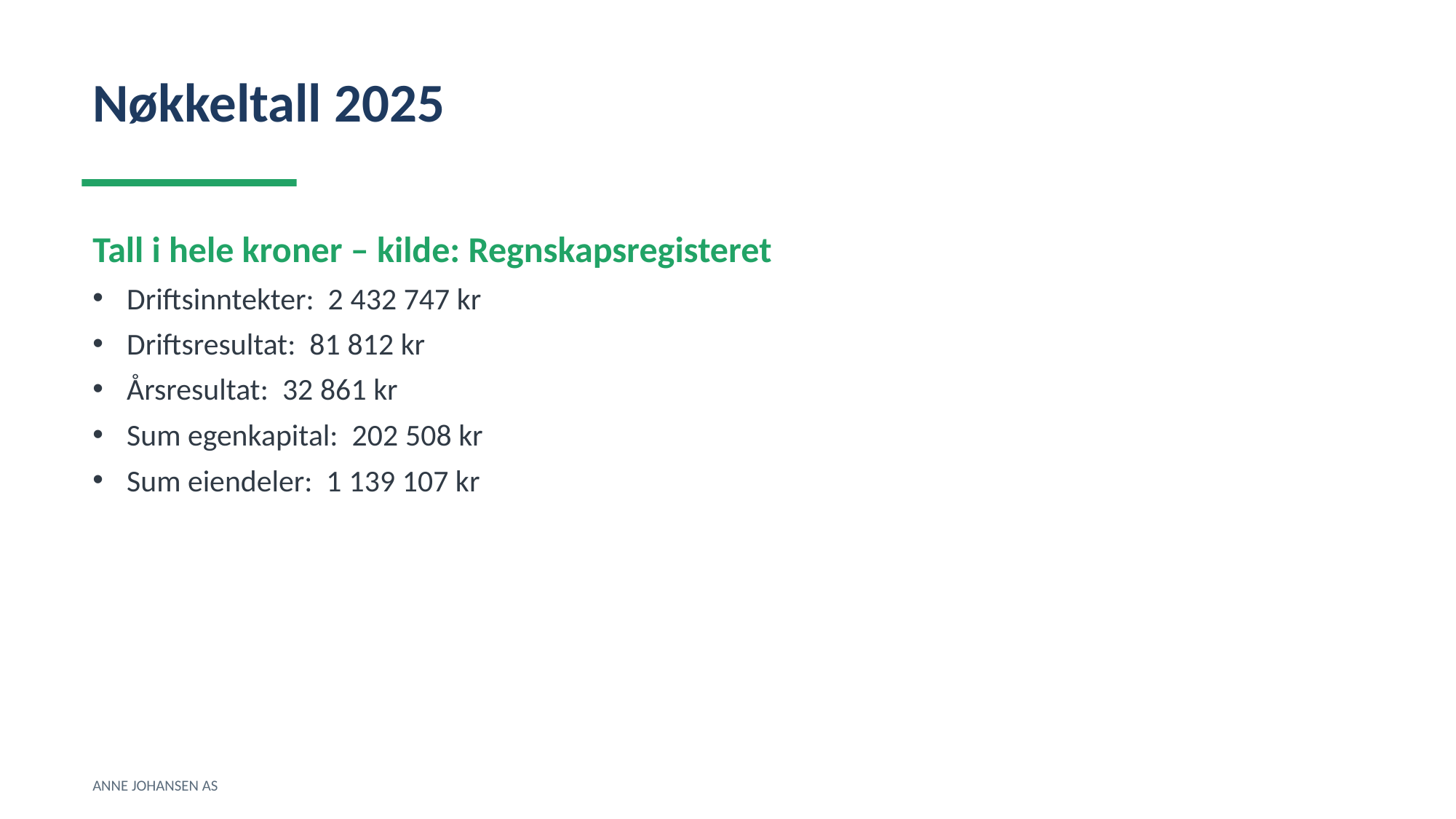

Nøkkeltall 2025

Tall i hele kroner – kilde: Regnskapsregisteret
Driftsinntekter:  2 432 747 kr
Driftsresultat:  81 812 kr
Årsresultat:  32 861 kr
Sum egenkapital:  202 508 kr
Sum eiendeler:  1 139 107 kr
ANNE JOHANSEN AS